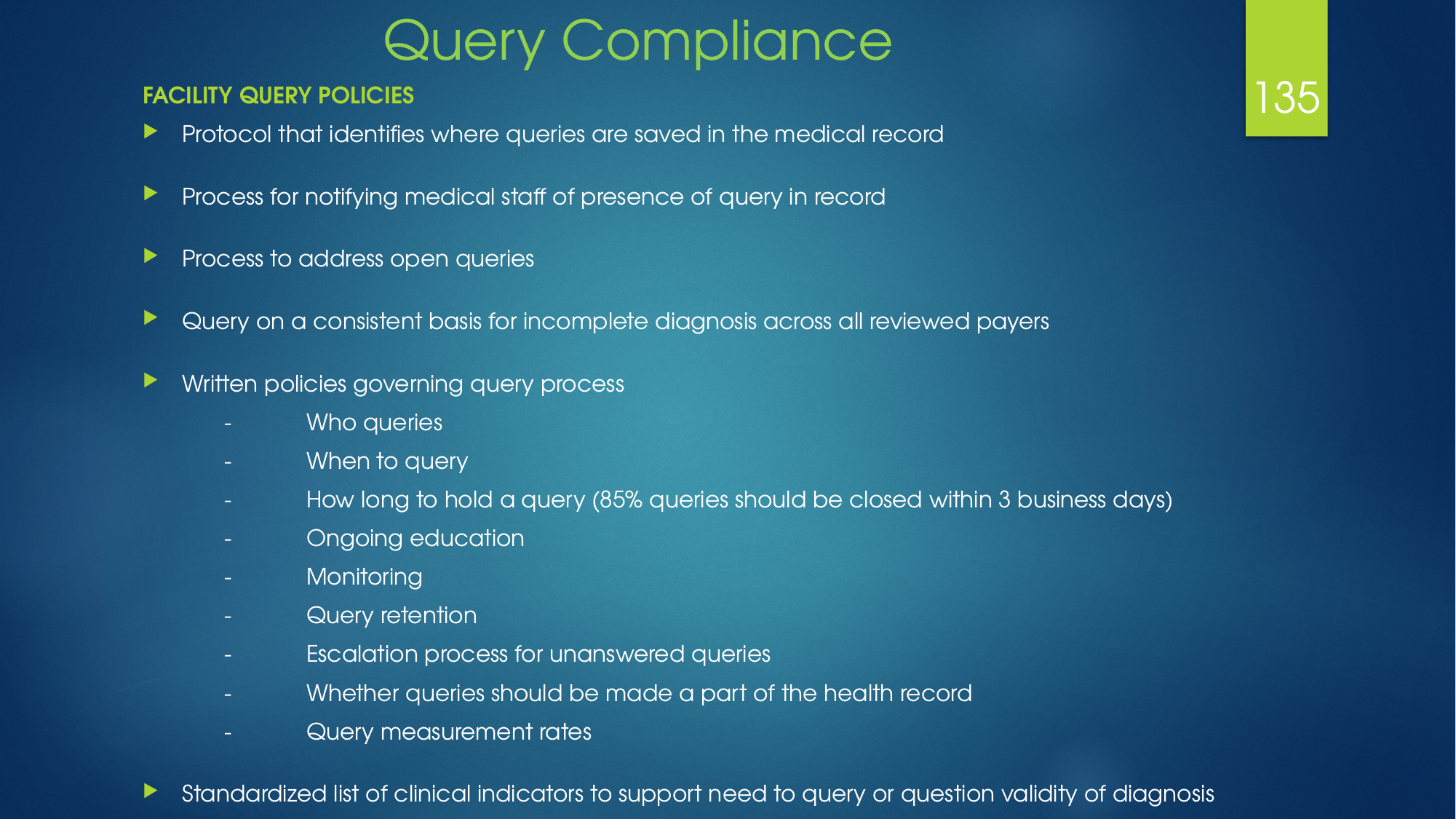

# Query Compliance
135
FACILITY QUERY POLICIES
Protocol that identifies where queries are saved in the medical record

Process for notifying medical staff of presence of query in record

Process to address open queries

Query on a consistent basis for incomplete diagnosis across all reviewed payers

Written policies governing query process
	-	Who queries
	-	When to query
	-	How long to hold a query (85% queries should be closed within 3 business days)
	-	Ongoing education
	-	Monitoring
	-	Query retention
	-	Escalation process for unanswered queries
	-	Whether queries should be made a part of the health record
	-	Query measurement rates

Standardized list of clinical indicators to support need to query or question validity of diagnosis